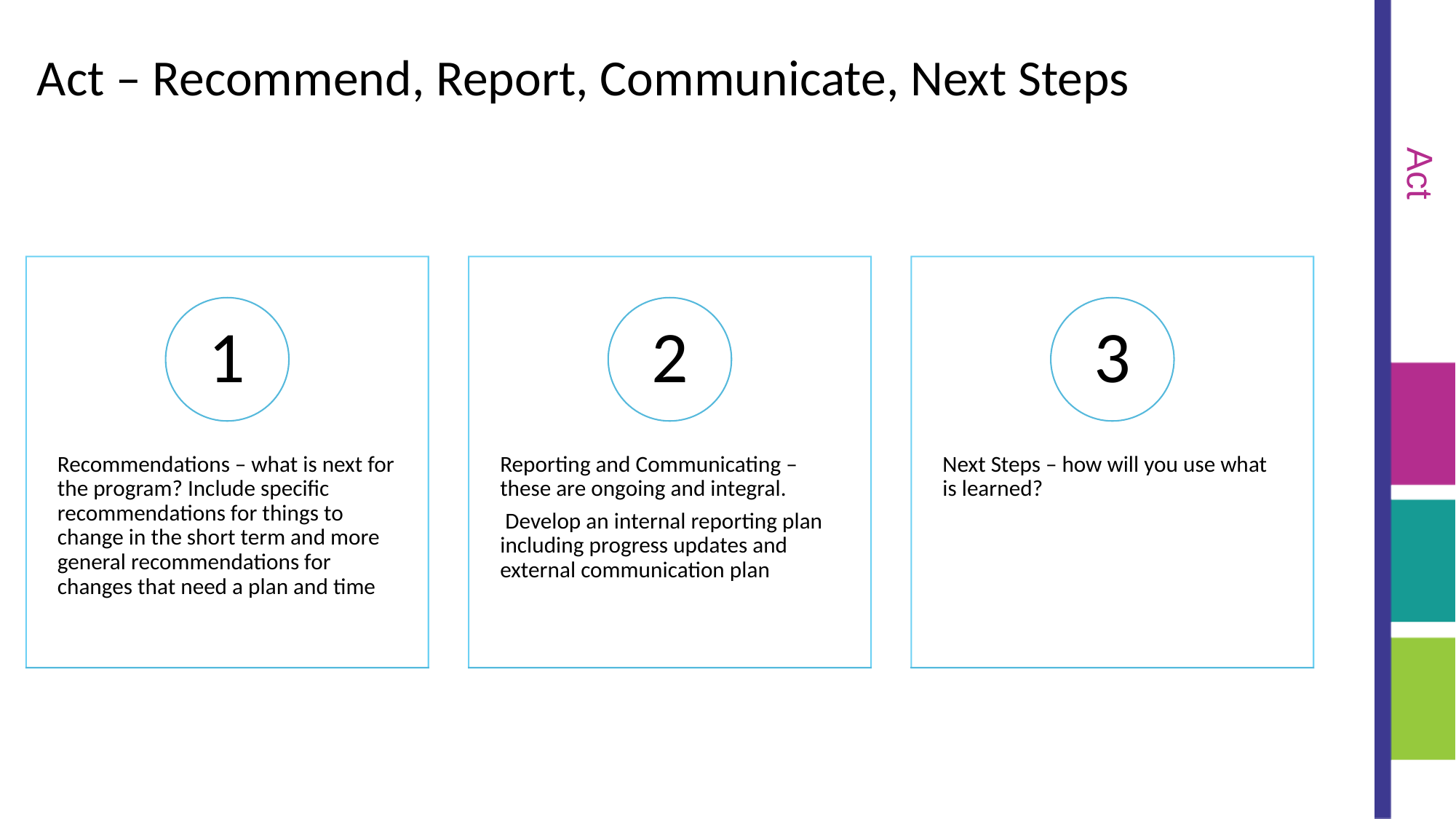

# Act – Recommend, Report, Communicate, Next Steps
Act
Recommendations – what is next for the program? Include specific recommendations for things to change in the short term and more general recommendations for changes that need a plan and time
1
Reporting and Communicating – these are ongoing and integral.
 Develop an internal reporting plan including progress updates and external communication plan
2
Next Steps – how will you use what is learned?
3